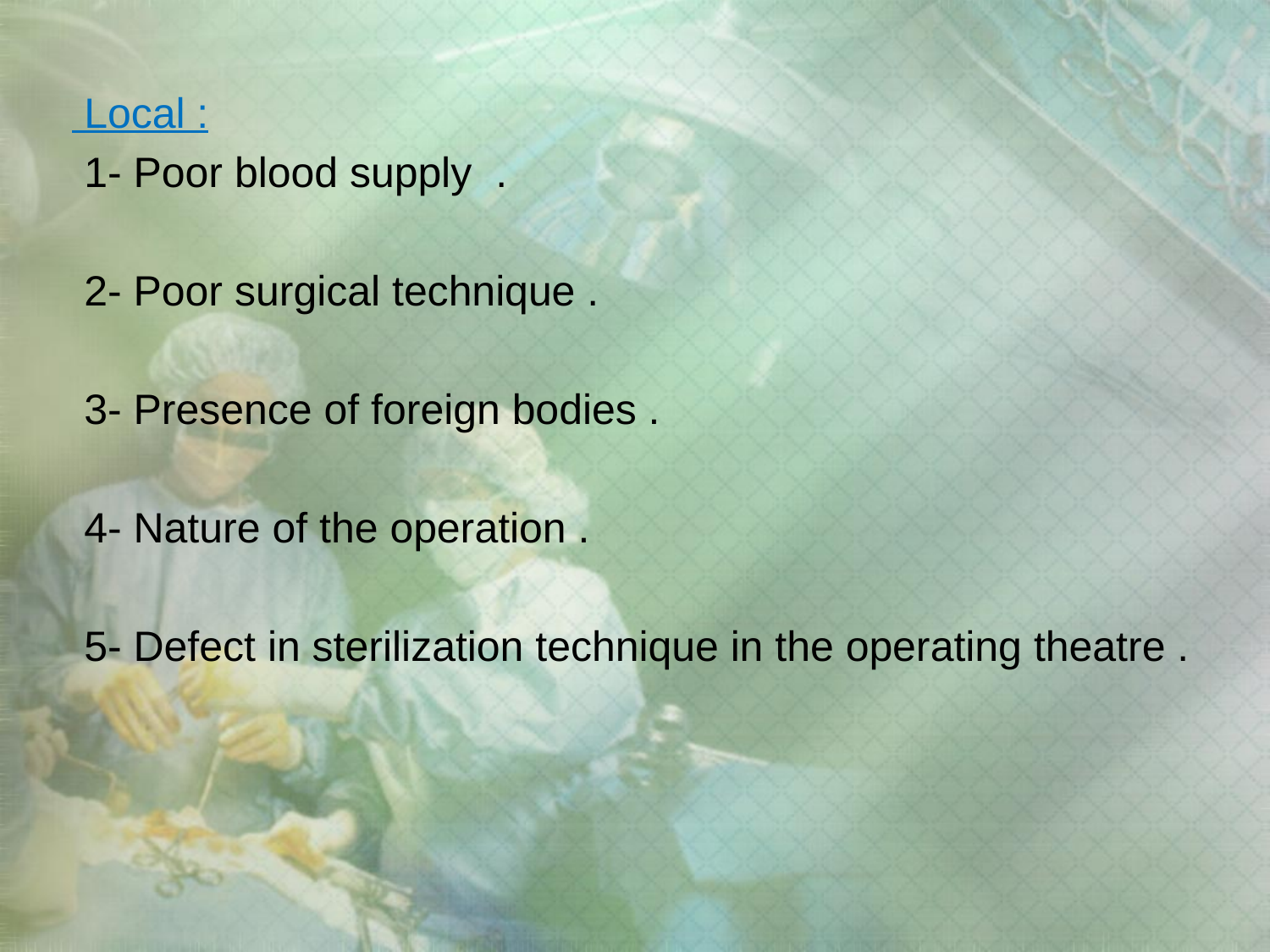

Local :
 1- Poor blood supply  .

 2- Poor surgical technique .

 3- Presence of foreign bodies .

 4- Nature of the operation .

 5- Defect in sterilization technique in the operating theatre .